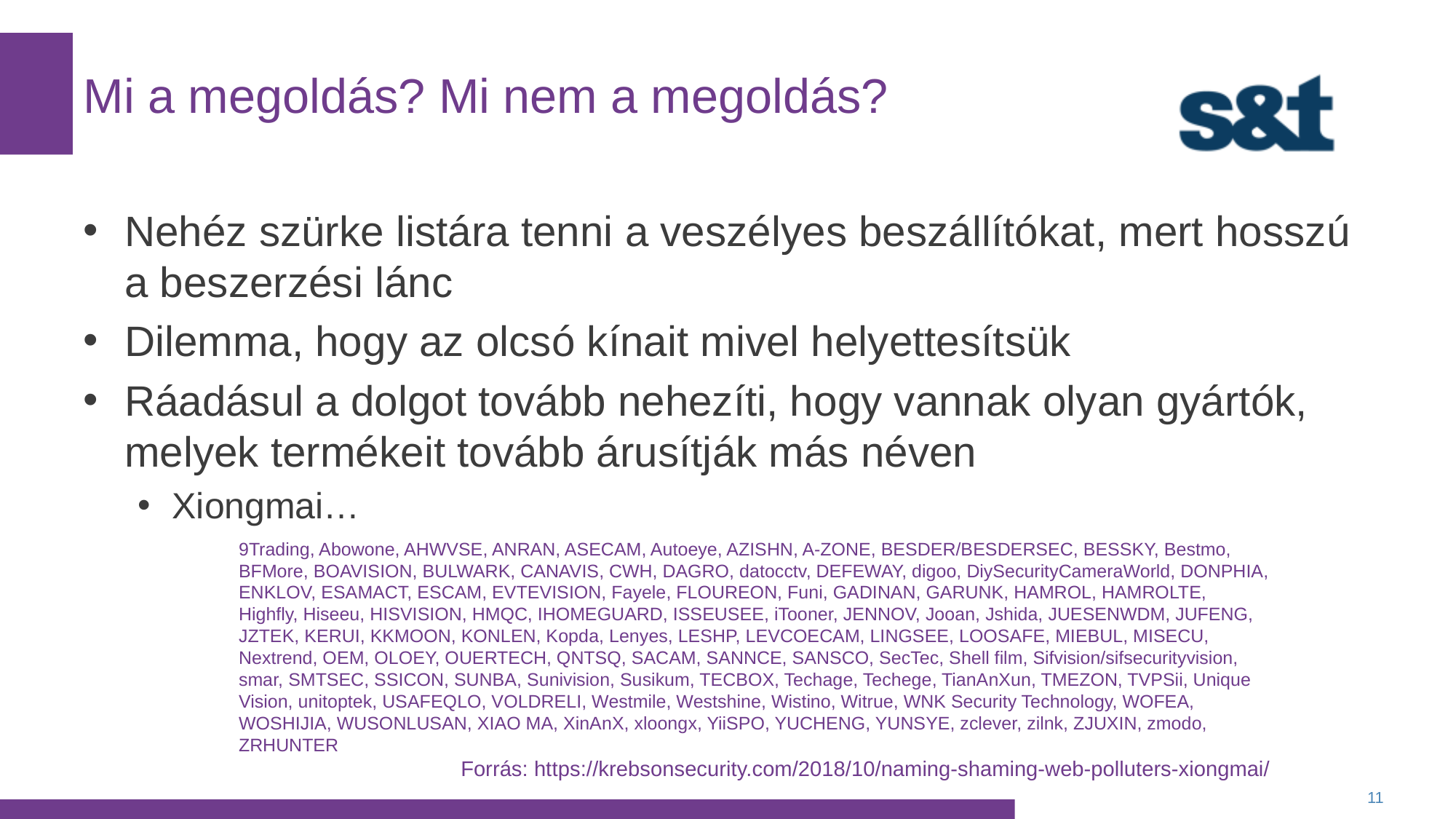

# Mi a megoldás? Mi nem a megoldás?
Nehéz szürke listára tenni a veszélyes beszállítókat, mert hosszú a beszerzési lánc
Dilemma, hogy az olcsó kínait mivel helyettesítsük
Ráadásul a dolgot tovább nehezíti, hogy vannak olyan gyártók, melyek termékeit tovább árusítják más néven
Xiongmai…

9Trading, Abowone, AHWVSE, ANRAN, ASECAM, Autoeye, AZISHN, A-ZONE, BESDER/BESDERSEC, BESSKY, Bestmo, BFMore, BOAVISION, BULWARK, CANAVIS, CWH, DAGRO, datocctv, DEFEWAY, digoo, DiySecurityCameraWorld, DONPHIA, ENKLOV, ESAMACT, ESCAM, EVTEVISION, Fayele, FLOUREON, Funi, GADINAN, GARUNK, HAMROL, HAMROLTE, Highfly, Hiseeu, HISVISION, HMQC, IHOMEGUARD, ISSEUSEE, iTooner, JENNOV, Jooan, Jshida, JUESENWDM, JUFENG, JZTEK, KERUI, KKMOON, KONLEN, Kopda, Lenyes, LESHP, LEVCOECAM, LINGSEE, LOOSAFE, MIEBUL, MISECU, Nextrend, OEM, OLOEY, OUERTECH, QNTSQ, SACAM, SANNCE, SANSCO, SecTec, Shell film, Sifvision/sifsecurityvision, smar, SMTSEC, SSICON, SUNBA, Sunivision, Susikum, TECBOX, Techage, Techege, TianAnXun, TMEZON, TVPSii, Unique Vision, unitoptek, USAFEQLO, VOLDRELI, Westmile, Westshine, Wistino, Witrue, WNK Security Technology, WOFEA, WOSHIJIA, WUSONLUSAN, XIAO MA, XinAnX, xloongx, YiiSPO, YUCHENG, YUNSYE, zclever, zilnk, ZJUXIN, zmodo, ZRHUNTER
Forrás: https://krebsonsecurity.com/2018/10/naming-shaming-web-polluters-xiongmai/
11